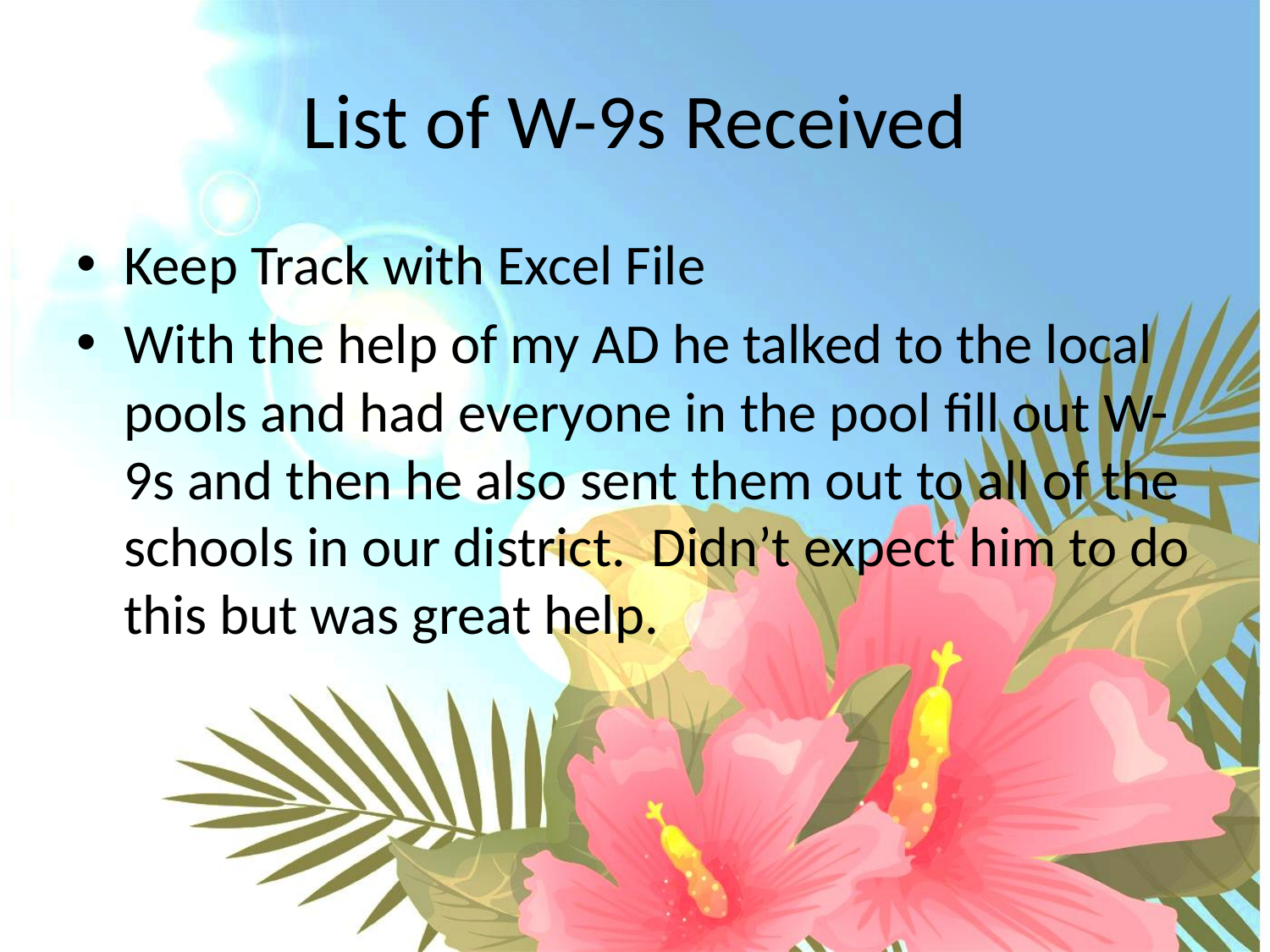

# List of W-9s Received
Keep Track with Excel File
With the help of my AD he talked to the local pools and had everyone in the pool fill out W-9s and then he also sent them out to all of the schools in our district.  Didn’t expect him to do this but was great help.